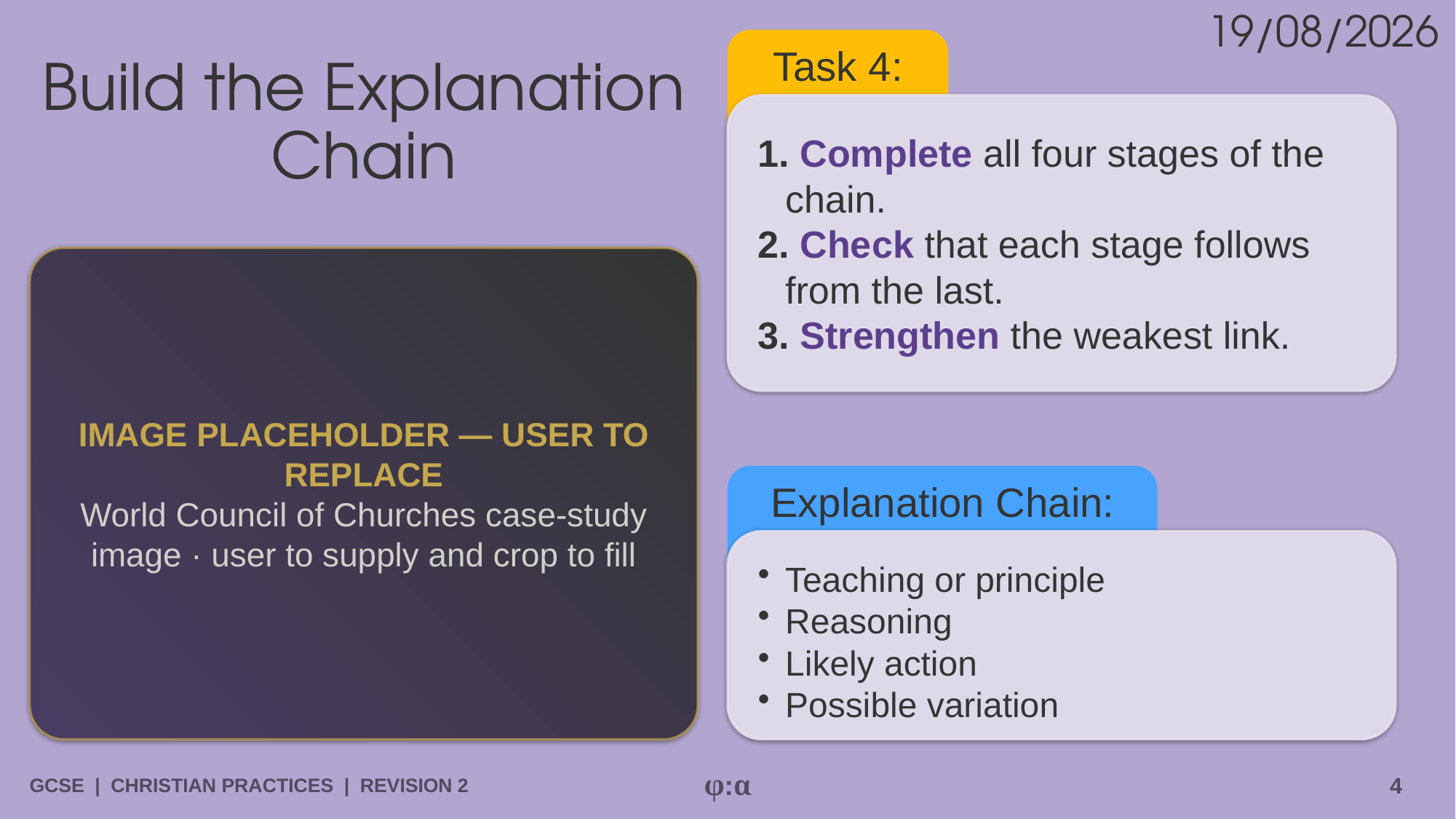

19/08/2026
# Build the Explanation Chain
Task 4:
1. Complete all four stages of the chain.
2. Check that each stage follows from the last.
3. Strengthen the weakest link.
IMAGE PLACEHOLDER — USER TO REPLACE
World Council of Churches case-study image · user to supply and crop to fill
Explanation Chain:
​Teaching or principle
​Reasoning
​Likely action
​Possible variation
GCSE  |  CHRISTIAN PRACTICES  |  REVISION 2
φ:α
4